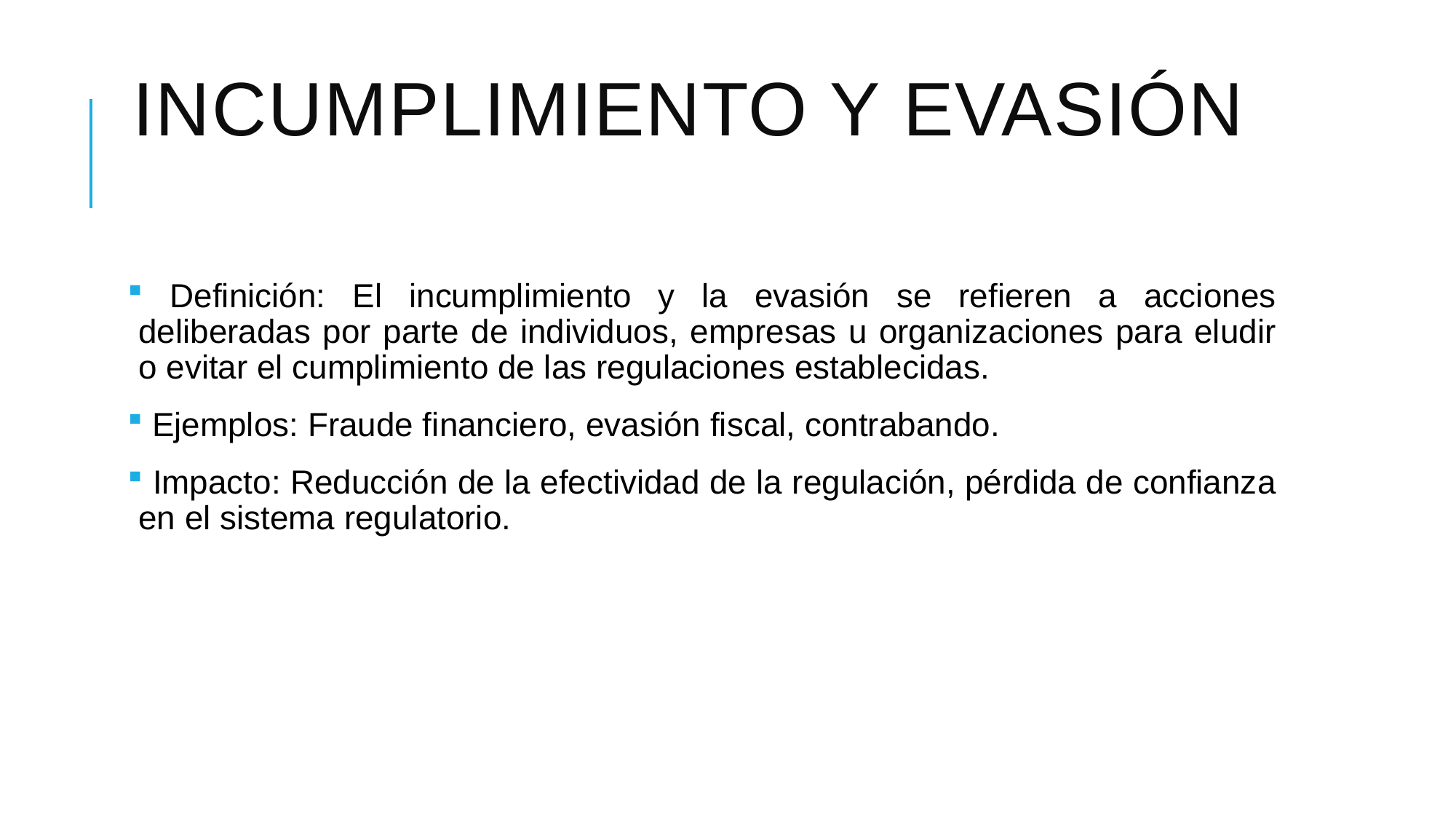

# Incumplimiento y evasión
 Definición: El incumplimiento y la evasión se refieren a acciones deliberadas por parte de individuos, empresas u organizaciones para eludir o evitar el cumplimiento de las regulaciones establecidas.
 Ejemplos: Fraude financiero, evasión fiscal, contrabando.
 Impacto: Reducción de la efectividad de la regulación, pérdida de confianza en el sistema regulatorio.